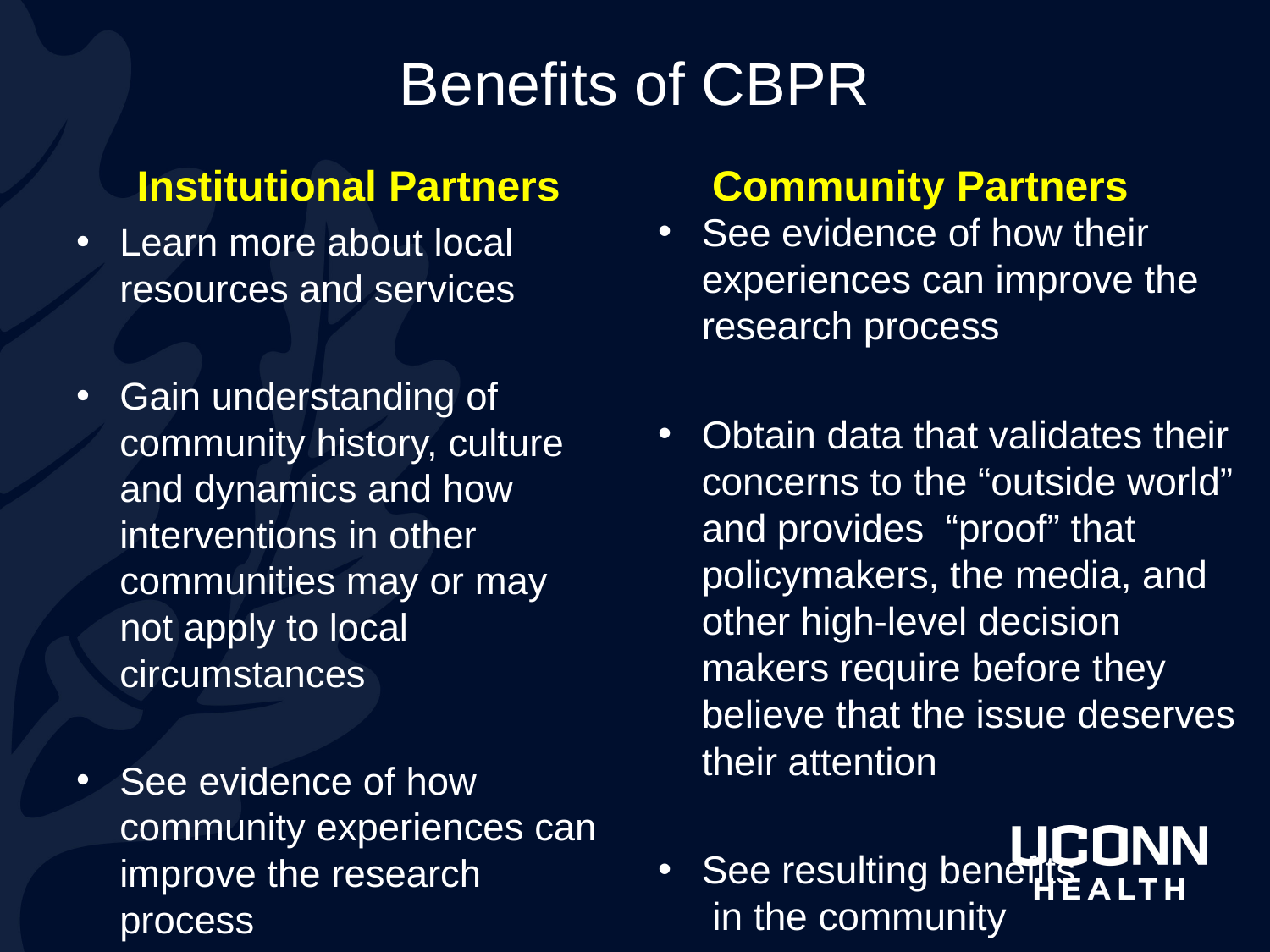

# Benefits of CBPR
Institutional Partners
Community Partners
See evidence of how their experiences can improve the research process

Obtain data that validates their concerns to the “outside world” and provides  “proof” that policymakers, the media, and other high-level decision makers require before they believe that the issue deserves their attention

See resulting benefits                  in the community

Learn more about local resources and services

Gain understanding of community history, culture and dynamics and how interventions in other communities may or may not apply to local circumstances

See evidence of how community experiences can improve the research process